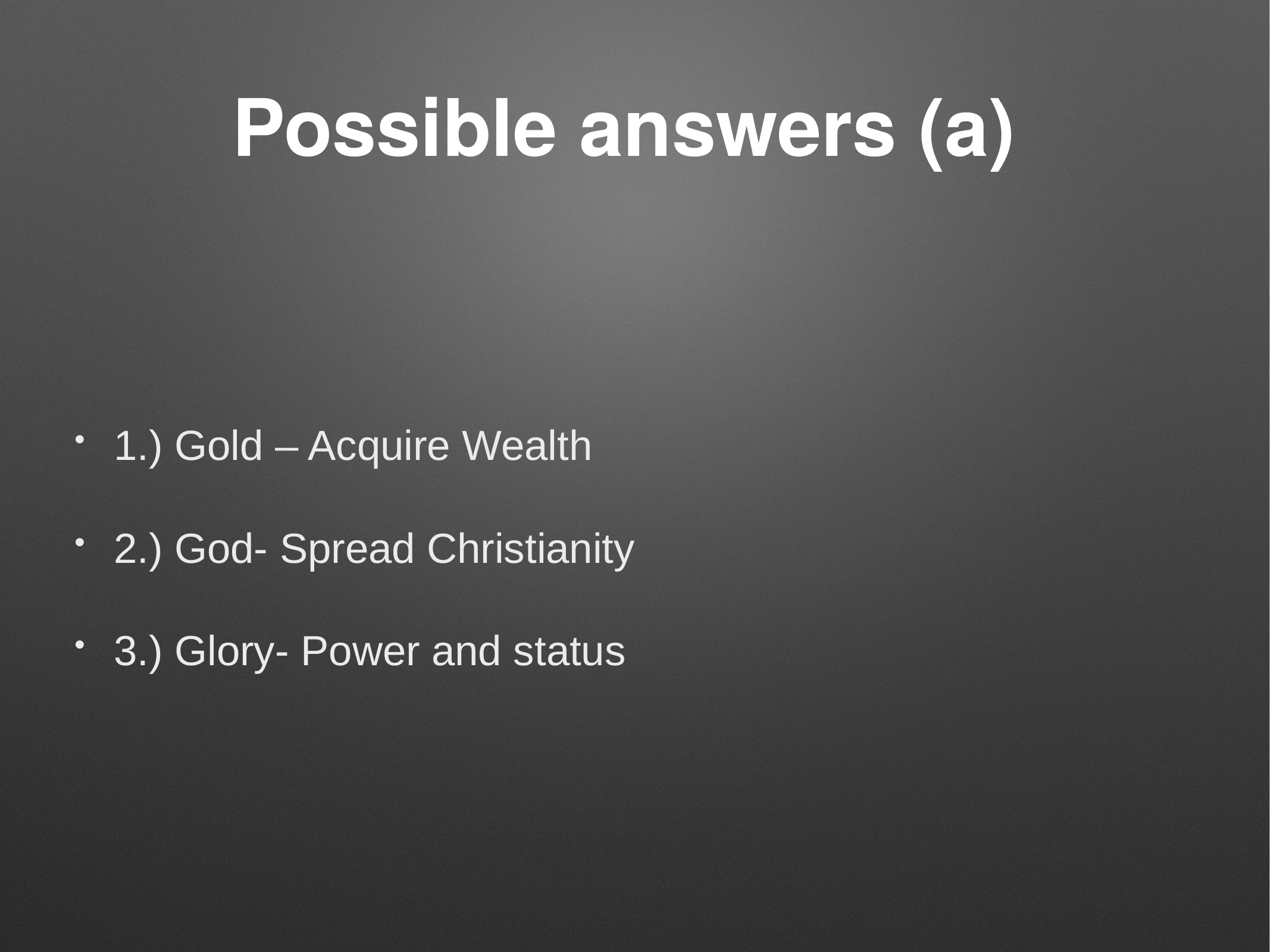

# Possible answers (a)
1.) Gold – Acquire Wealth
2.) God- Spread Christianity
3.) Glory- Power and status